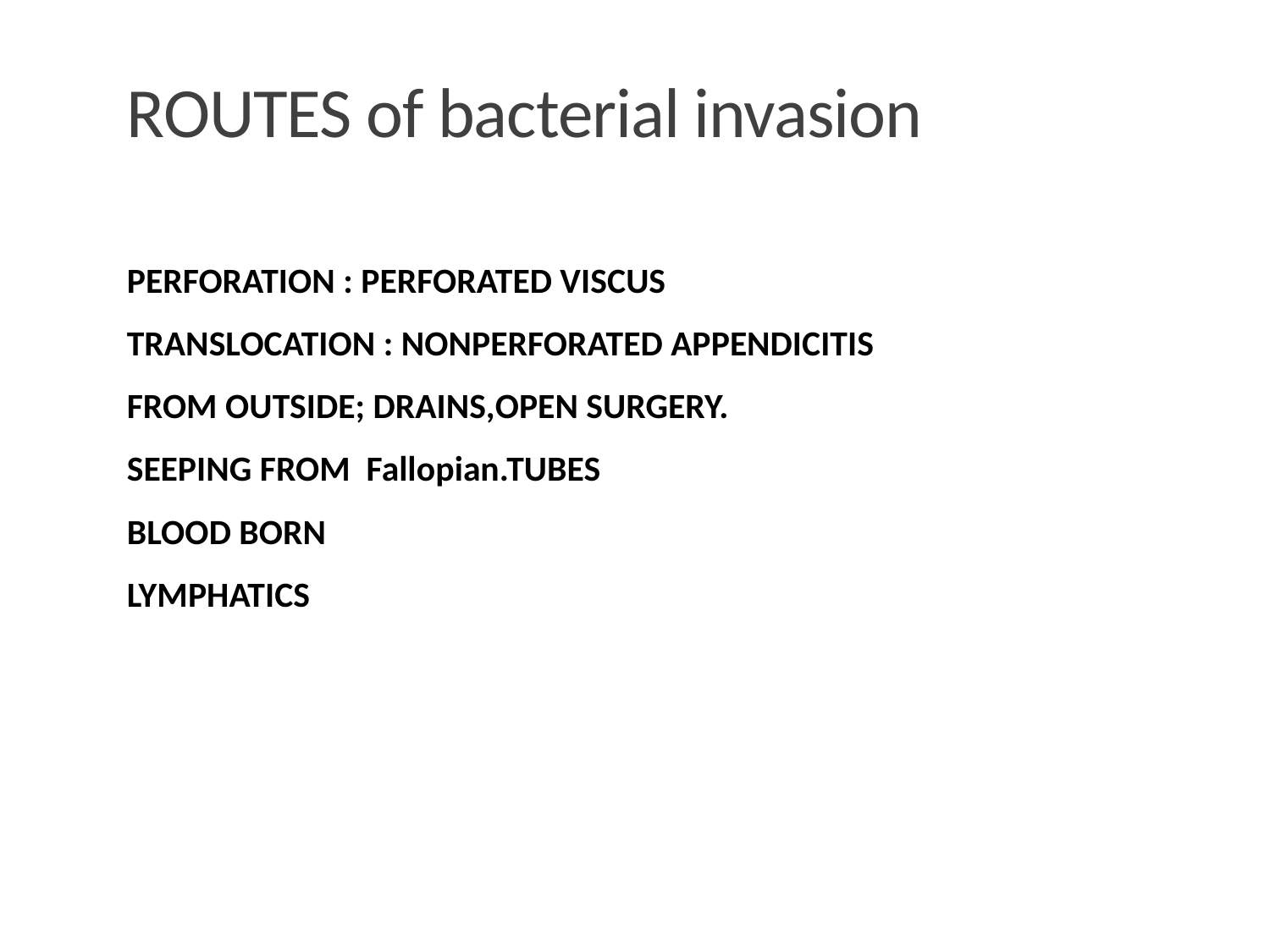

# ROUTES of bacterial invasion
PERFORATION : PERFORATED VISCUS
TRANSLOCATION : NONPERFORATED APPENDICITIS
FROM OUTSIDE; DRAINS,OPEN SURGERY.
SEEPING FROM  Fallopian.TUBES
BLOOD BORN
LYMPHATICS